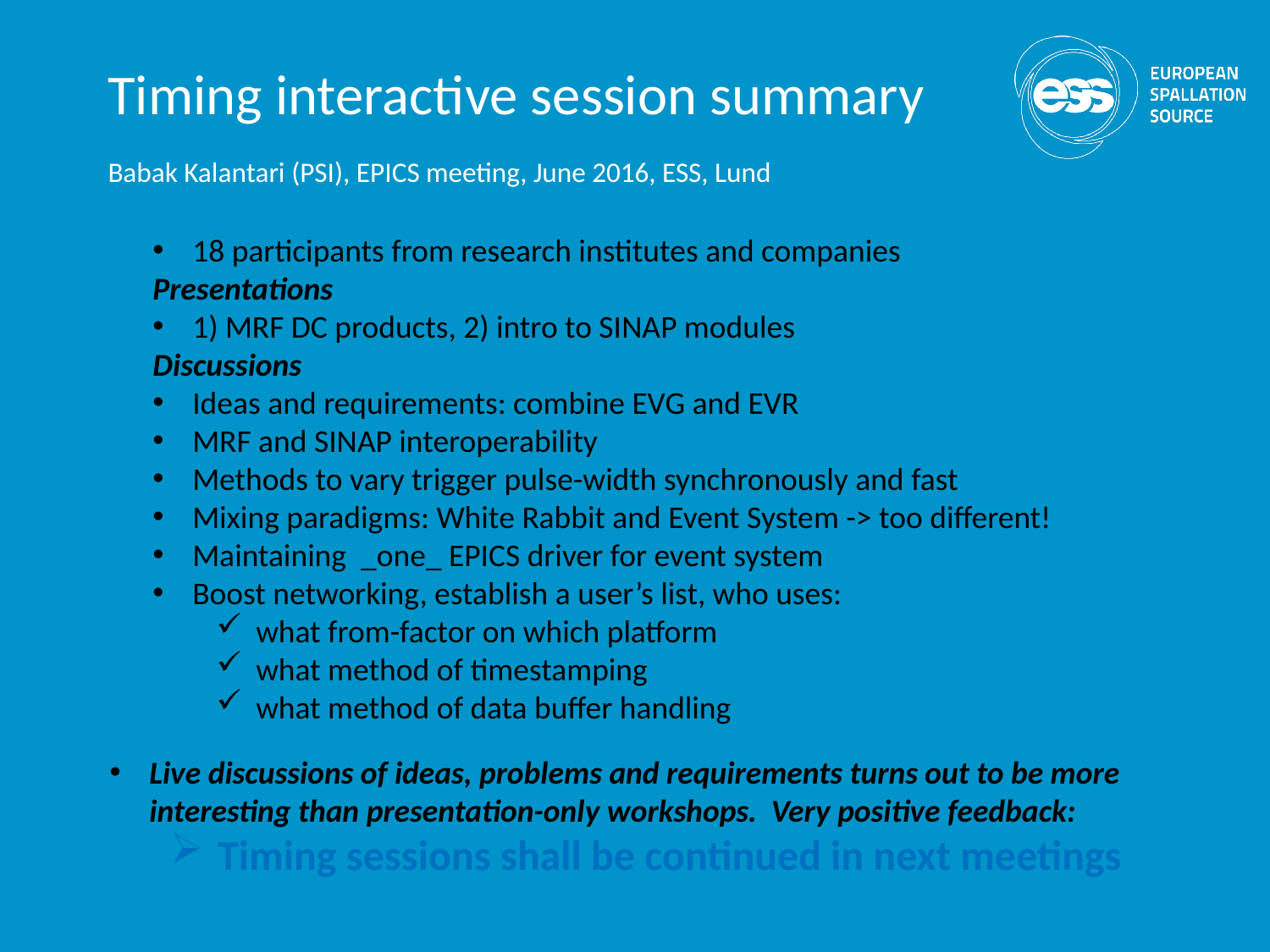

# Timing interactive session summary Babak Kalantari (PSI), EPICS meeting, June 2016, ESS, Lund

18 participants from research institutes and companies
Presentations
1) MRF DC products, 2) intro to SINAP modules
Discussions
Ideas and requirements: combine EVG and EVR
MRF and SINAP interoperability
Methods to vary trigger pulse-width synchronously and fast
Mixing paradigms: White Rabbit and Event System -> too different!
Maintaining  _one_ EPICS driver for event system
Boost networking, establish a user’s list, who uses:
what from-factor on which platform
what method of timestamping
what method of data buffer handling

Live discussions of ideas, problems and requirements turns out to be more interesting than presentation-only workshops.  Very positive feedback:
Timing sessions shall be continued in next meetings